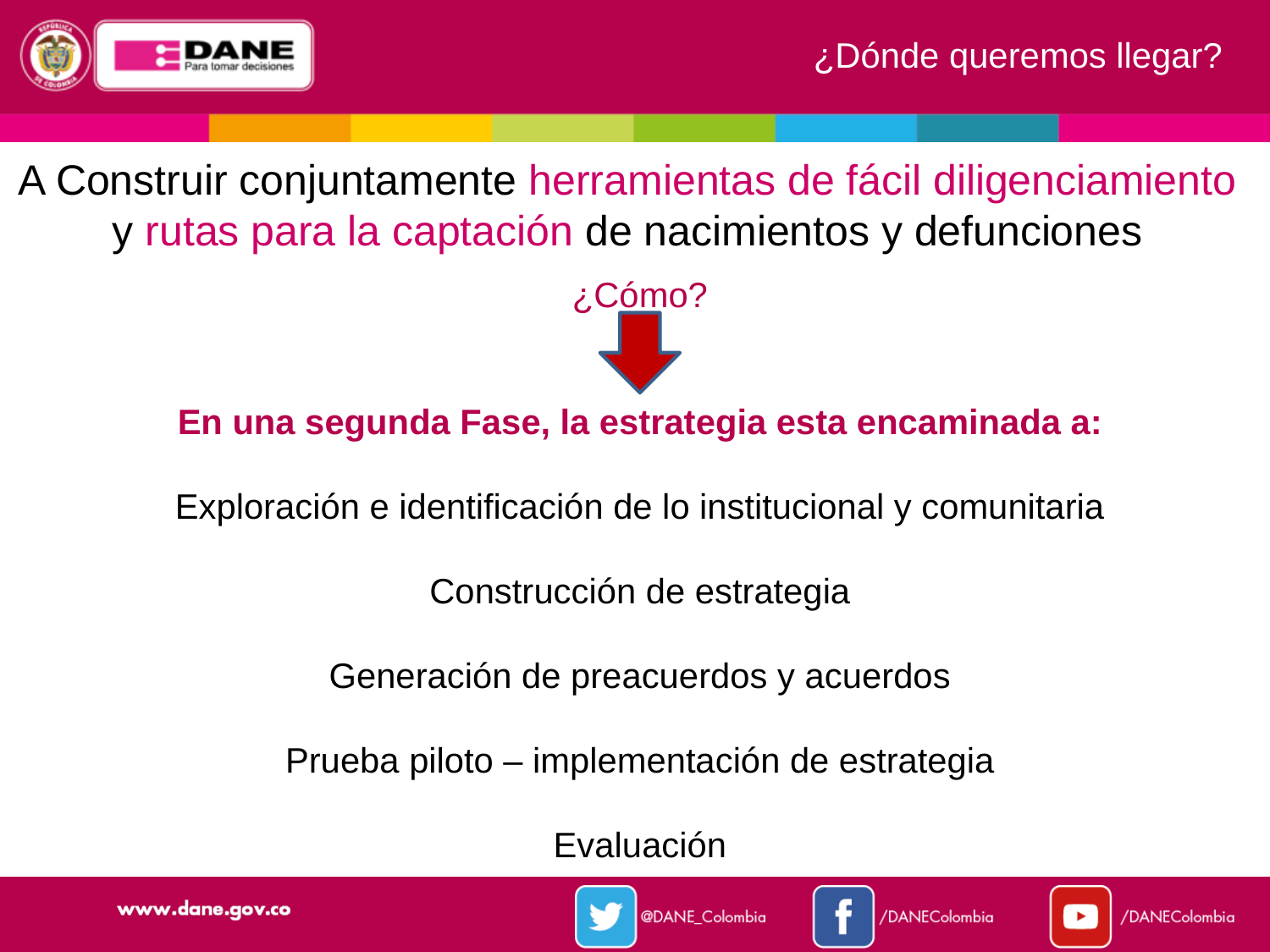

¿Dónde queremos llegar?
A Construir conjuntamente herramientas de fácil diligenciamiento y rutas para la captación de nacimientos y defunciones

¿Cómo?

En una segunda Fase, la estrategia esta encaminada a:

Exploración e identificación de lo institucional y comunitaria

Construcción de estrategia

Generación de preacuerdos y acuerdos

Prueba piloto – implementación de estrategia

Evaluación